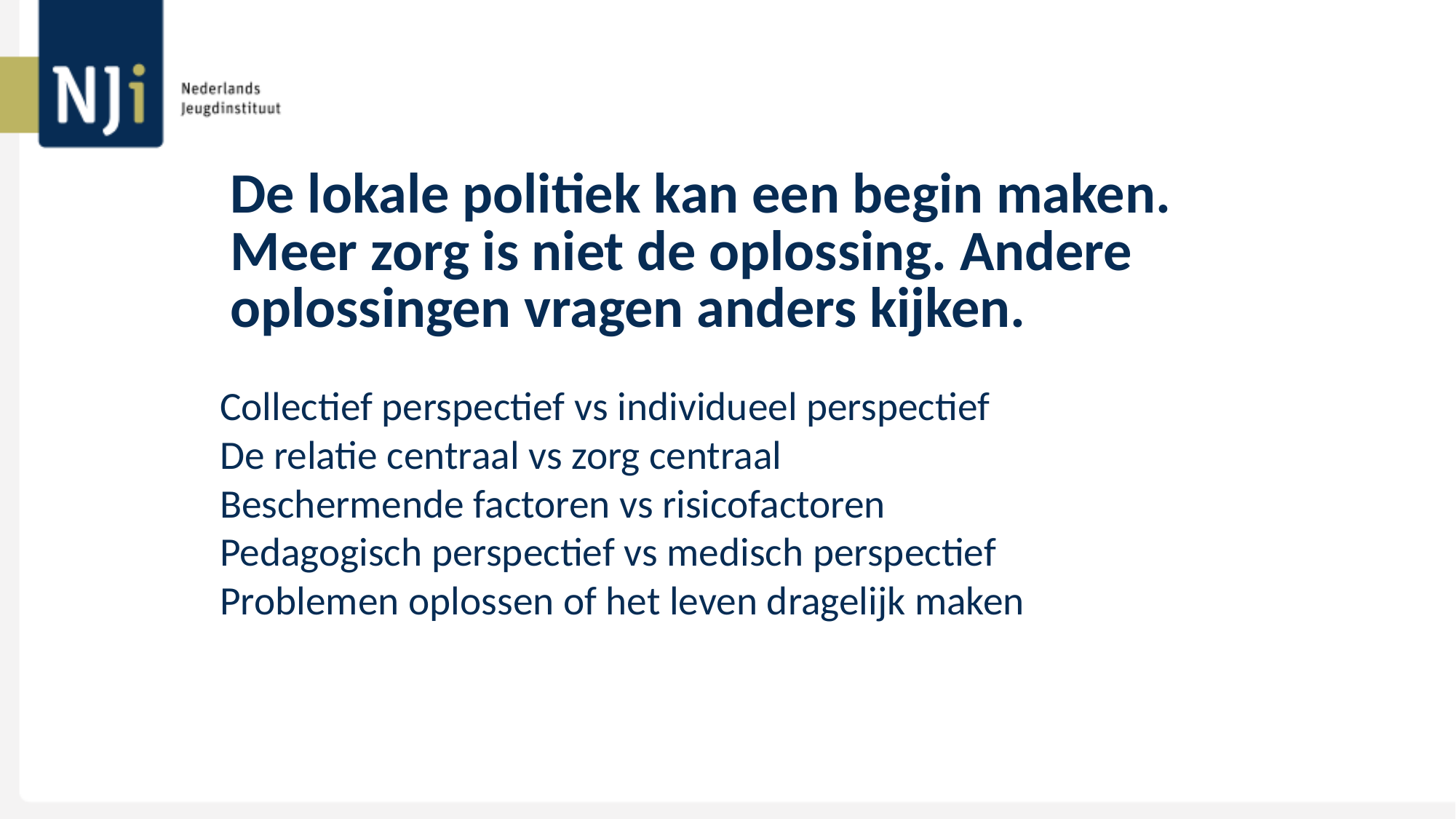

# De lokale politiek kan een begin maken. Meer zorg is niet de oplossing. Andere oplossingen vragen anders kijken.

Collectief perspectief vs individueel perspectief
De relatie centraal vs zorg centraal
Beschermende factoren vs risicofactoren
Pedagogisch perspectief vs medisch perspectief
Problemen oplossen of het leven dragelijk maken